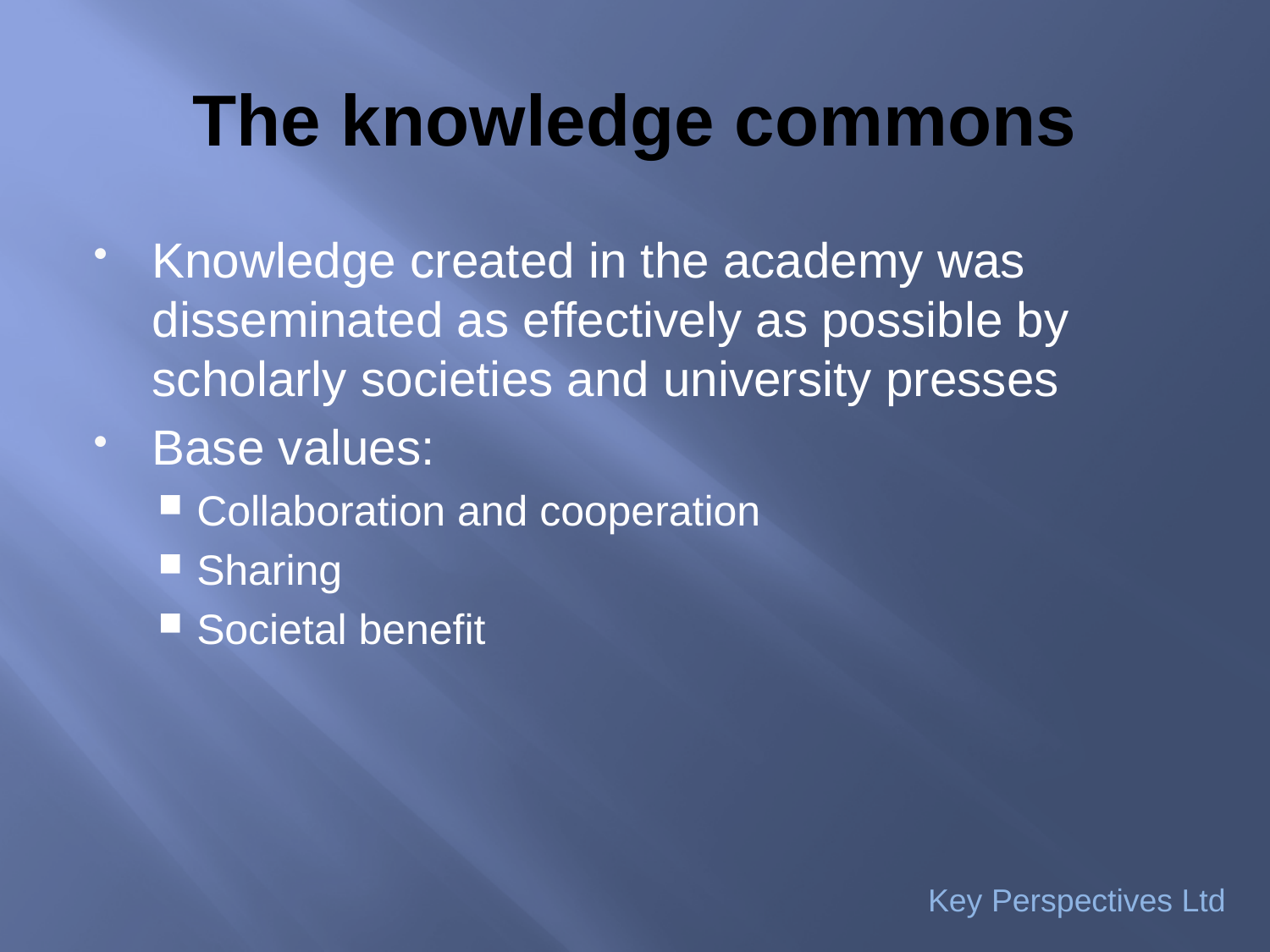

# The knowledge commons
Knowledge created in the academy was disseminated as effectively as possible by scholarly societies and university presses
Base values:
Collaboration and cooperation
Sharing
Societal benefit

Key Perspectives Ltd